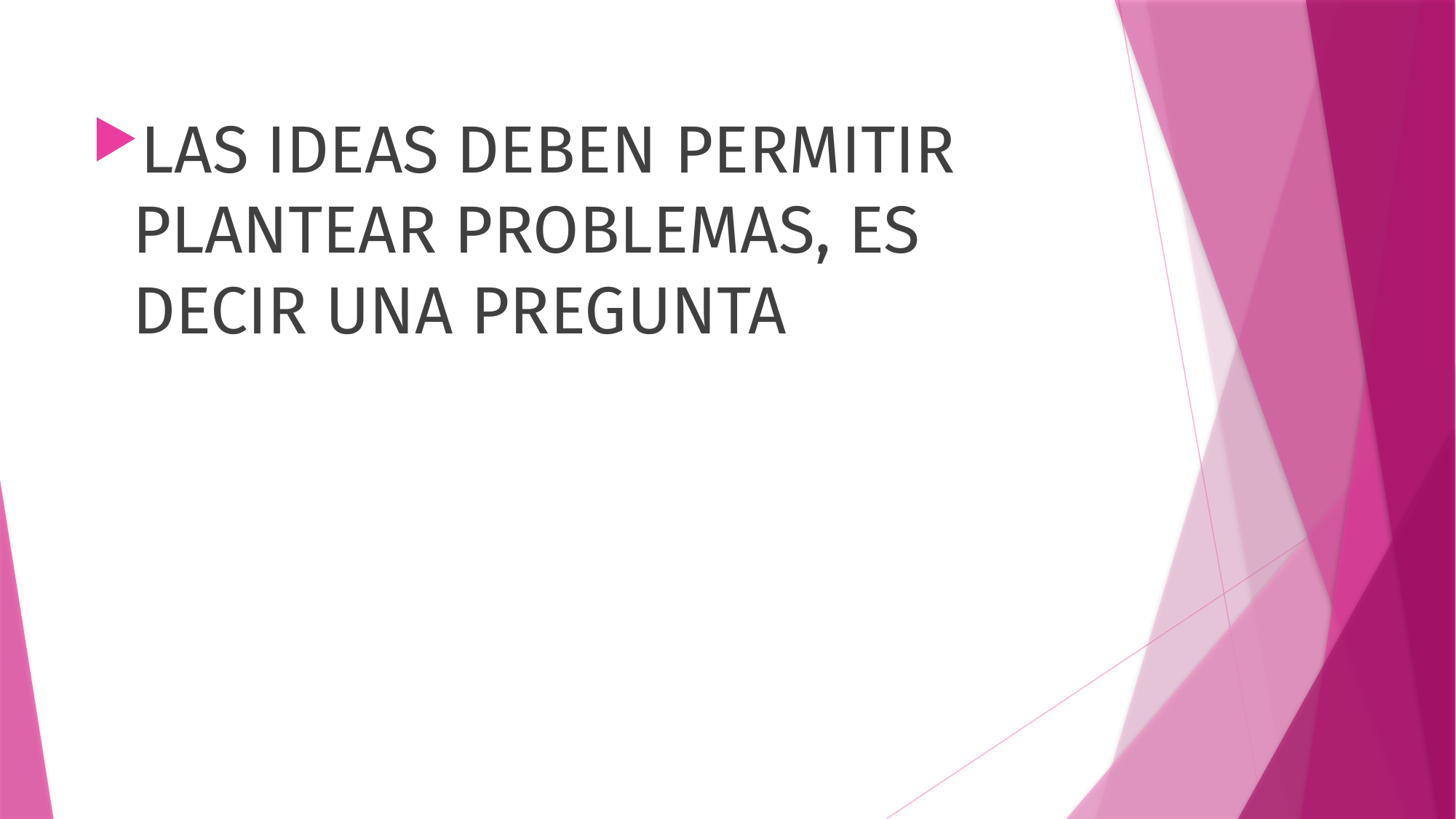

LAS IDEAS DEBEN PERMITIR PLANTEAR PROBLEMAS, ES DECIR UNA PREGUNTA